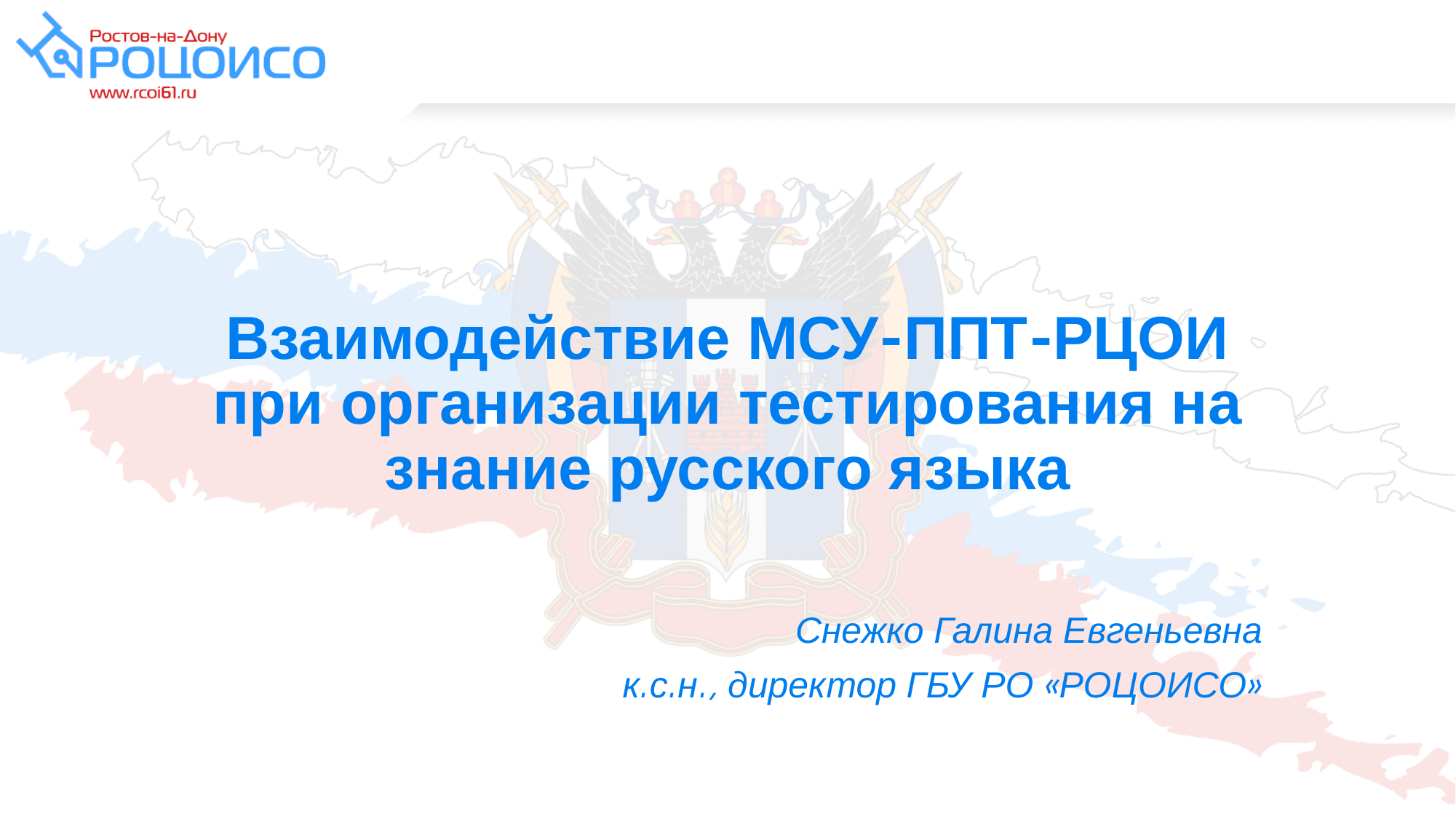

# Взаимодействие МСУ-ППТ-РЦОИ при организации тестирования на знание русского языка
Снежко Галина Евгеньевна
к.с.н., директор ГБУ РО «РОЦОИСО»